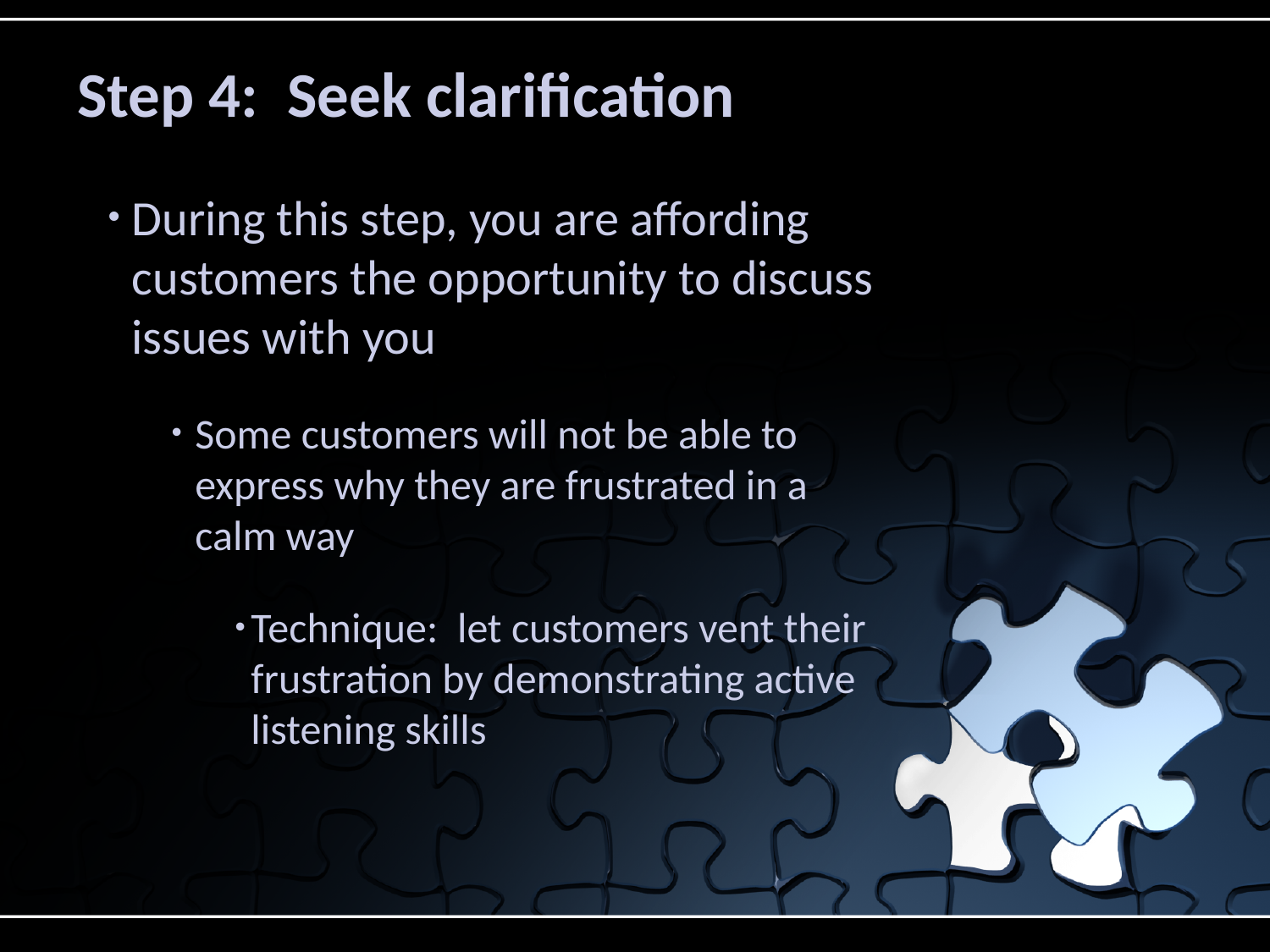

# Step 4:  Seek clarification
During this step, you are affording customers the opportunity to discuss issues with you
Some customers will not be able to express why they are frustrated in a calm way
Technique:  let customers vent their frustration by demonstrating active listening skills